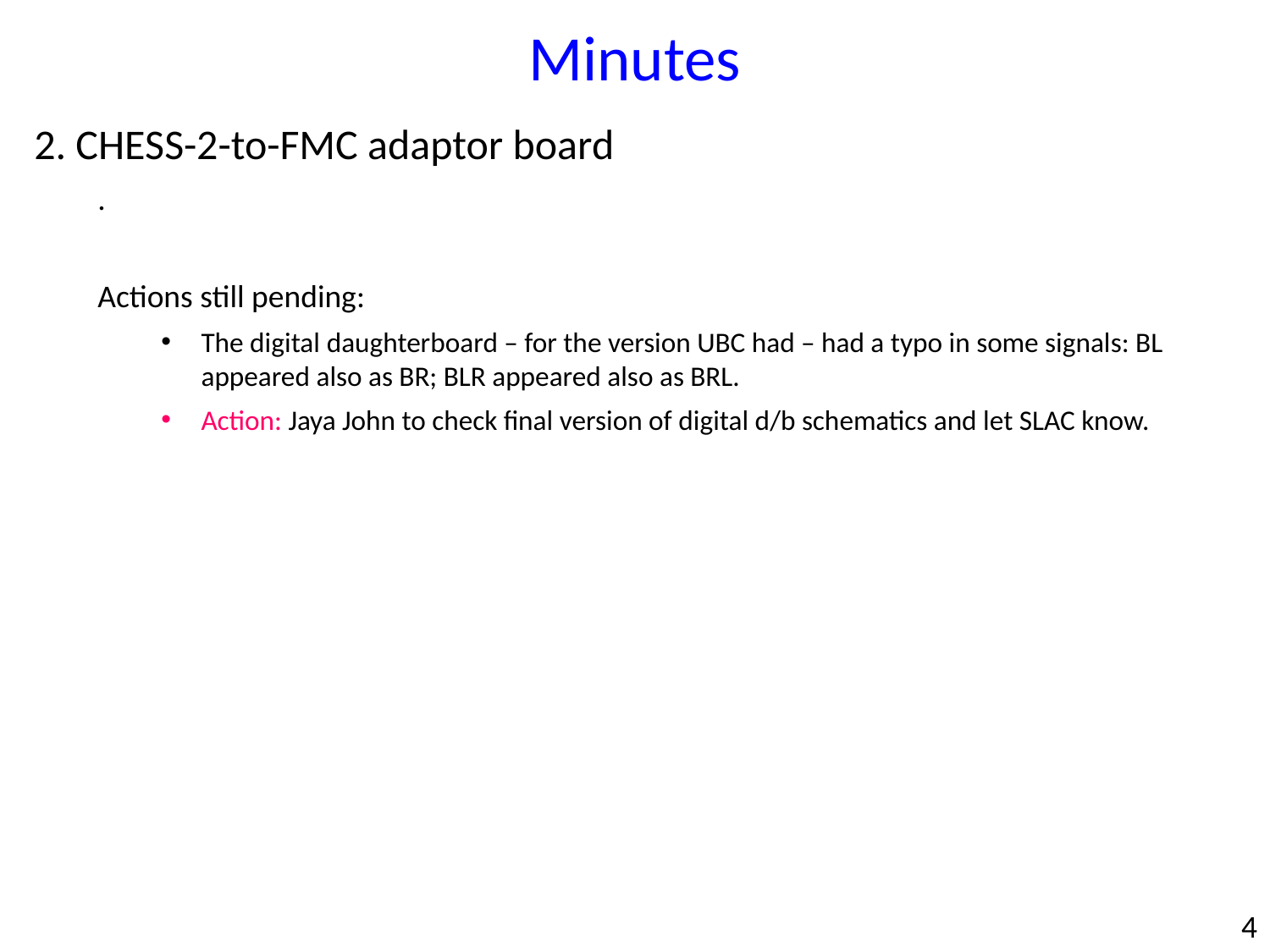

Minutes
2. CHESS-2-to-FMC adaptor board
.

Actions still pending:
The digital daughterboard – for the version UBC had – had a typo in some signals: BL appeared also as BR; BLR appeared also as BRL.
Action: Jaya John to check final version of digital d/b schematics and let SLAC know.
4